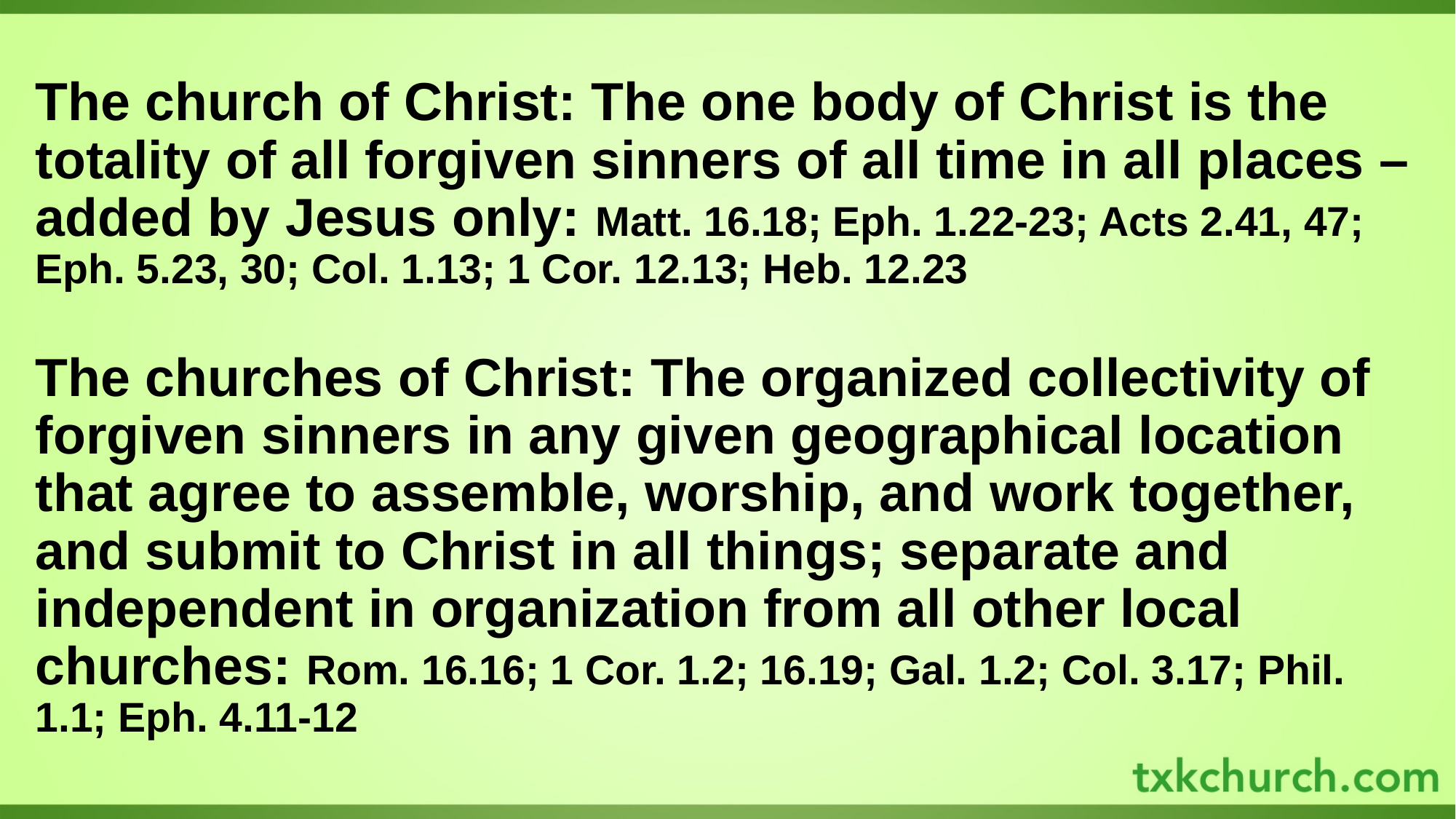

The church of Christ: The one body of Christ is the totality of all forgiven sinners of all time in all places – added by Jesus only: Matt. 16.18; Eph. 1.22-23; Acts 2.41, 47; Eph. 5.23, 30; Col. 1.13; 1 Cor. 12.13; Heb. 12.23

The churches of Christ: The organized collectivity of forgiven sinners in any given geographical location that agree to assemble, worship, and work together, and submit to Christ in all things; separate and independent in organization from all other local churches: Rom. 16.16; 1 Cor. 1.2; 16.19; Gal. 1.2; Col. 3.17; Phil. 1.1; Eph. 4.11-12